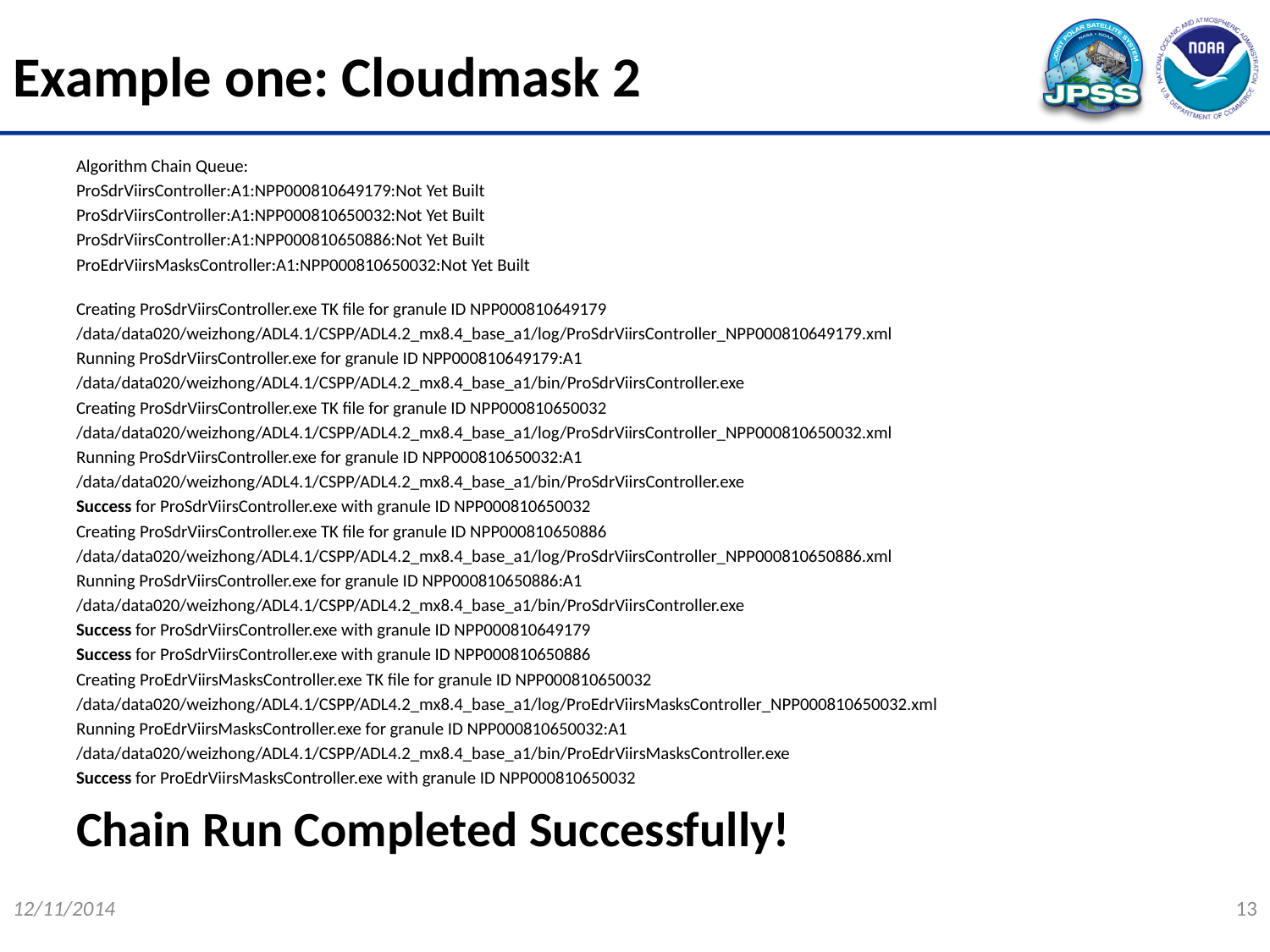

Example one: Cloudmask 2
Algorithm Chain Queue:
ProSdrViirsController:A1:NPP000810649179:Not Yet Built
ProSdrViirsController:A1:NPP000810650032:Not Yet Built
ProSdrViirsController:A1:NPP000810650886:Not Yet Built
ProEdrViirsMasksController:A1:NPP000810650032:Not Yet Built

Creating ProSdrViirsController.exe TK file for granule ID NPP000810649179
/data/data020/weizhong/ADL4.1/CSPP/ADL4.2_mx8.4_base_a1/log/ProSdrViirsController_NPP000810649179.xml
Running ProSdrViirsController.exe for granule ID NPP000810649179:A1
/data/data020/weizhong/ADL4.1/CSPP/ADL4.2_mx8.4_base_a1/bin/ProSdrViirsController.exe
Creating ProSdrViirsController.exe TK file for granule ID NPP000810650032
/data/data020/weizhong/ADL4.1/CSPP/ADL4.2_mx8.4_base_a1/log/ProSdrViirsController_NPP000810650032.xml
Running ProSdrViirsController.exe for granule ID NPP000810650032:A1
/data/data020/weizhong/ADL4.1/CSPP/ADL4.2_mx8.4_base_a1/bin/ProSdrViirsController.exe
Success for ProSdrViirsController.exe with granule ID NPP000810650032
Creating ProSdrViirsController.exe TK file for granule ID NPP000810650886
/data/data020/weizhong/ADL4.1/CSPP/ADL4.2_mx8.4_base_a1/log/ProSdrViirsController_NPP000810650886.xml
Running ProSdrViirsController.exe for granule ID NPP000810650886:A1
/data/data020/weizhong/ADL4.1/CSPP/ADL4.2_mx8.4_base_a1/bin/ProSdrViirsController.exe
Success for ProSdrViirsController.exe with granule ID NPP000810649179
Success for ProSdrViirsController.exe with granule ID NPP000810650886
Creating ProEdrViirsMasksController.exe TK file for granule ID NPP000810650032
/data/data020/weizhong/ADL4.1/CSPP/ADL4.2_mx8.4_base_a1/log/ProEdrViirsMasksController_NPP000810650032.xml
Running ProEdrViirsMasksController.exe for granule ID NPP000810650032:A1
/data/data020/weizhong/ADL4.1/CSPP/ADL4.2_mx8.4_base_a1/bin/ProEdrViirsMasksController.exe
Success for ProEdrViirsMasksController.exe with granule ID NPP000810650032
Chain Run Completed Successfully!

12/11/2014
13